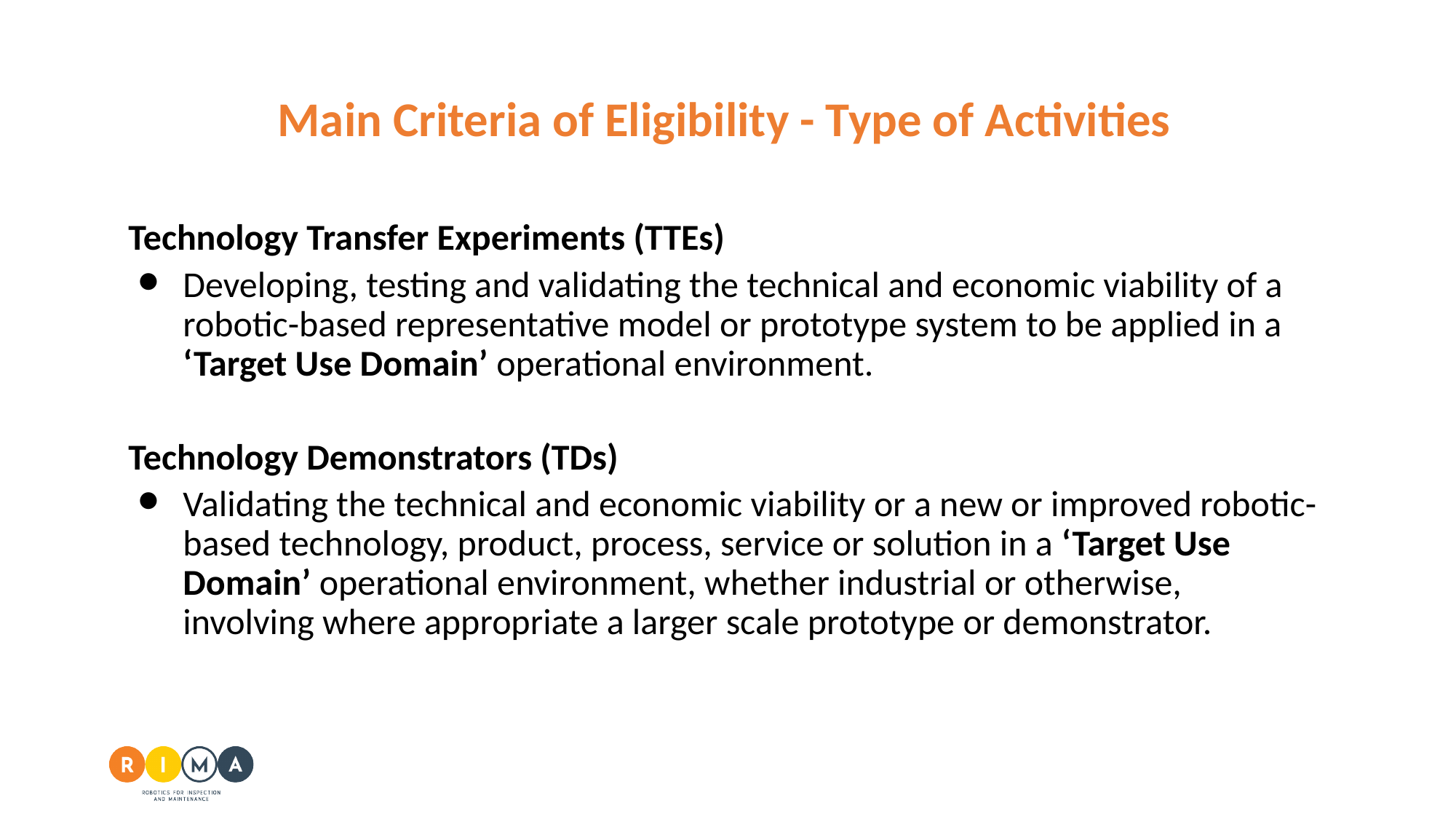

Main Criteria of Eligibility - Type of Activities

Technology Transfer Experiments (TTEs)
Developing, testing and validating the technical and economic viability of a robotic-based representative model or prototype system to be applied in a ‘Target Use Domain’ operational environment.

Technology Demonstrators (TDs)
Validating the technical and economic viability or a new or improved robotic-based technology, product, process, service or solution in a ‘Target Use Domain’ operational environment, whether industrial or otherwise, involving where appropriate a larger scale prototype or demonstrator.